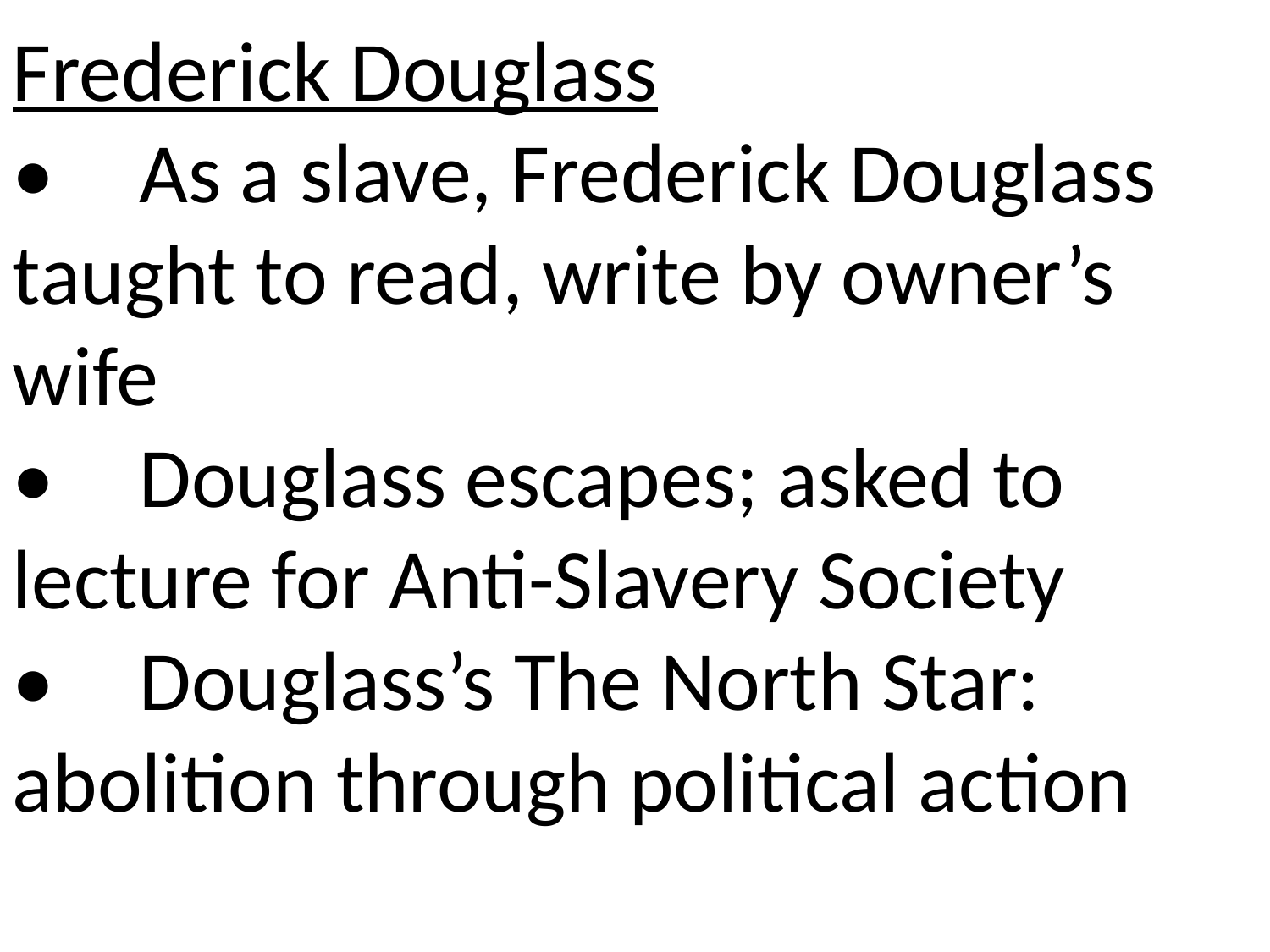

Frederick Douglass
•	As a slave, Frederick Douglass taught to read, write by owner’s wife
•	Douglass escapes; asked to lecture for Anti-Slavery Society
•	Douglass’s The North Star: abolition through political action